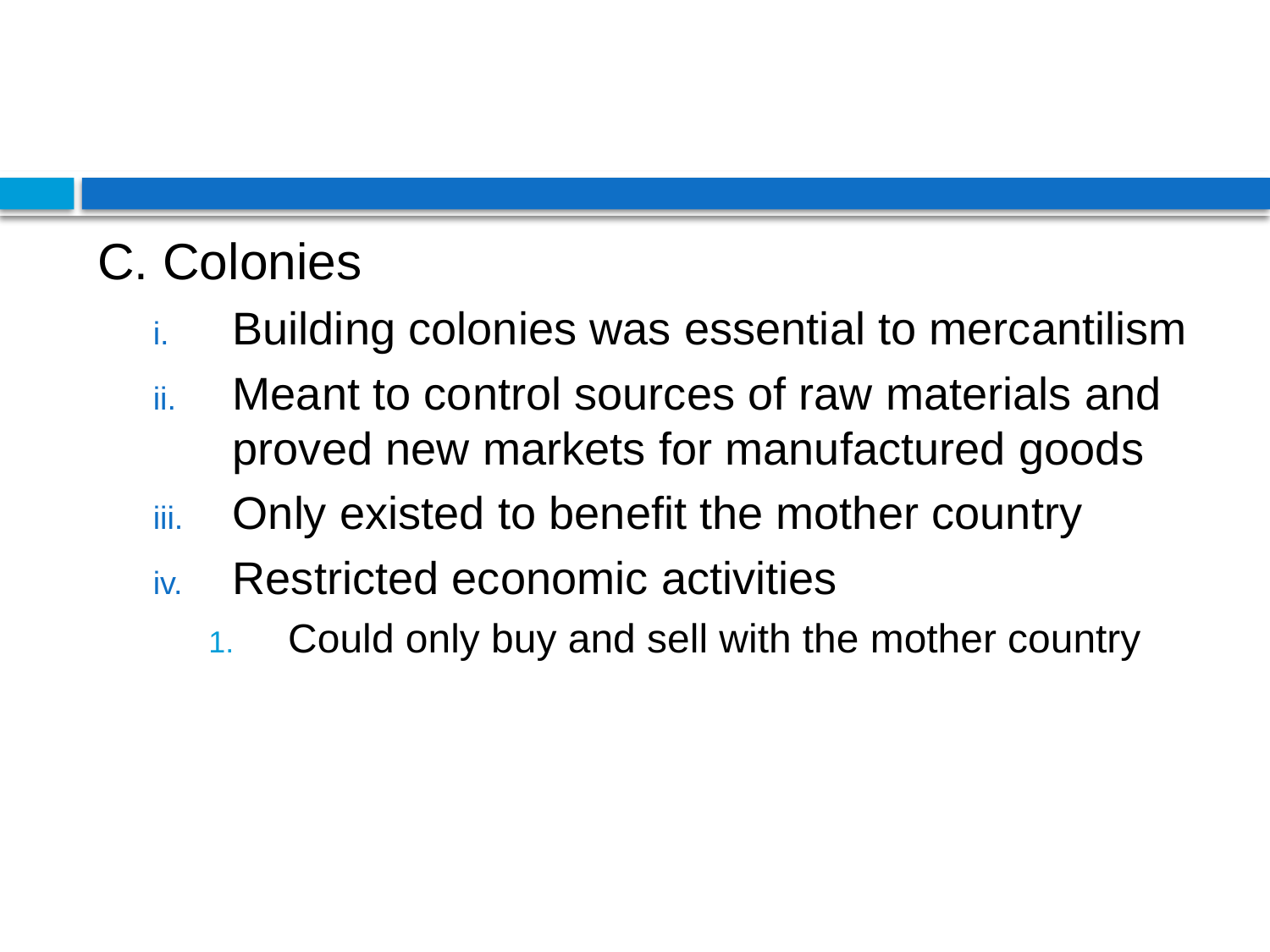

#
C. Colonies
Building colonies was essential to mercantilism
Meant to control sources of raw materials and proved new markets for manufactured goods
Only existed to benefit the mother country
Restricted economic activities
Could only buy and sell with the mother country